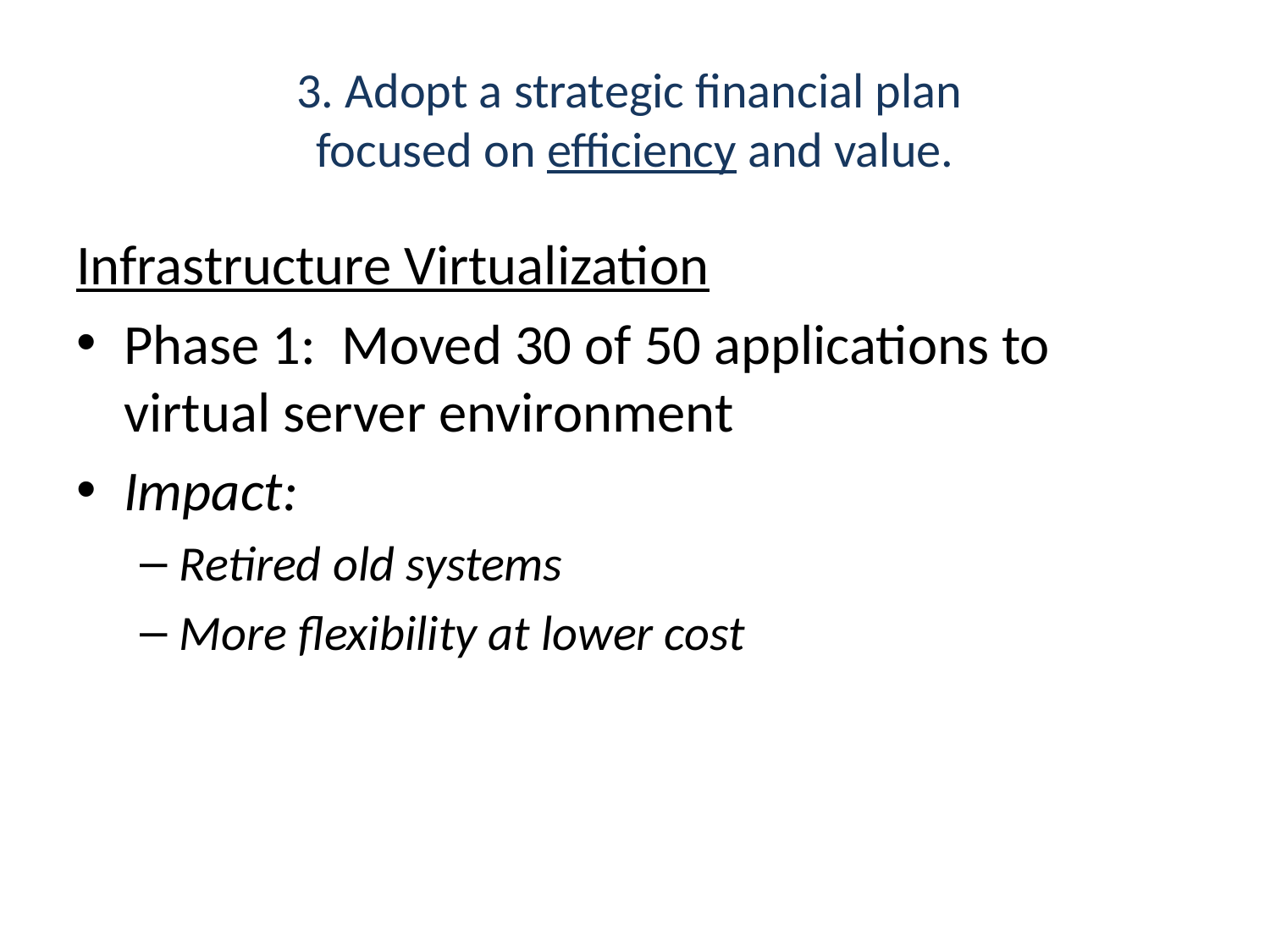

# 3. Adopt a strategic financial plan focused on efficiency and value.
Infrastructure Virtualization
Phase 1:  Moved 30 of 50 applications to virtual server environment
Impact:
Retired old systems
More flexibility at lower cost